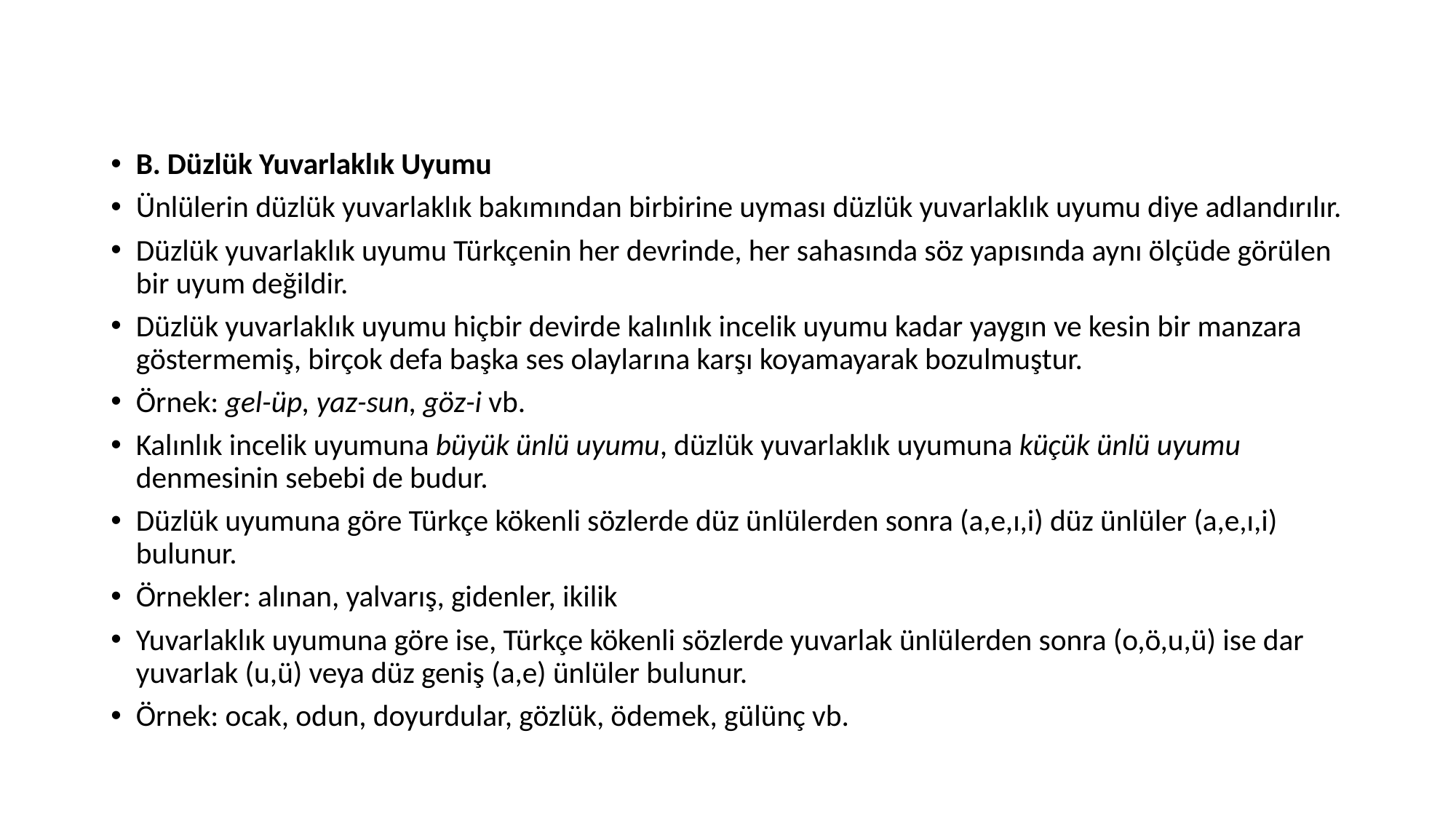

#
B. Düzlük Yuvarlaklık Uyumu
Ünlülerin düzlük yuvarlaklık bakımından birbirine uyması düzlük yuvarlaklık uyumu diye adlandırılır.
Düzlük yuvarlaklık uyumu Türkçenin her devrinde, her sahasında söz yapısında aynı ölçüde görülen bir uyum değildir.
Düzlük yuvarlaklık uyumu hiçbir devirde kalınlık incelik uyumu kadar yaygın ve kesin bir manzara göstermemiş, birçok defa başka ses olaylarına karşı koyamayarak bozulmuştur.
Örnek: gel-üp, yaz-sun, göz-i vb.
Kalınlık incelik uyumuna büyük ünlü uyumu, düzlük yuvarlaklık uyumuna küçük ünlü uyumu denmesinin sebebi de budur.
Düzlük uyumuna göre Türkçe kökenli sözlerde düz ünlülerden sonra (a,e,ı,i) düz ünlüler (a,e,ı,i) bulunur.
Örnekler: alınan, yalvarış, gidenler, ikilik
Yuvarlaklık uyumuna göre ise, Türkçe kökenli sözlerde yuvarlak ünlülerden sonra (o,ö,u,ü) ise dar yuvarlak (u,ü) veya düz geniş (a,e) ünlüler bulunur.
Örnek: ocak, odun, doyurdular, gözlük, ödemek, gülünç vb.